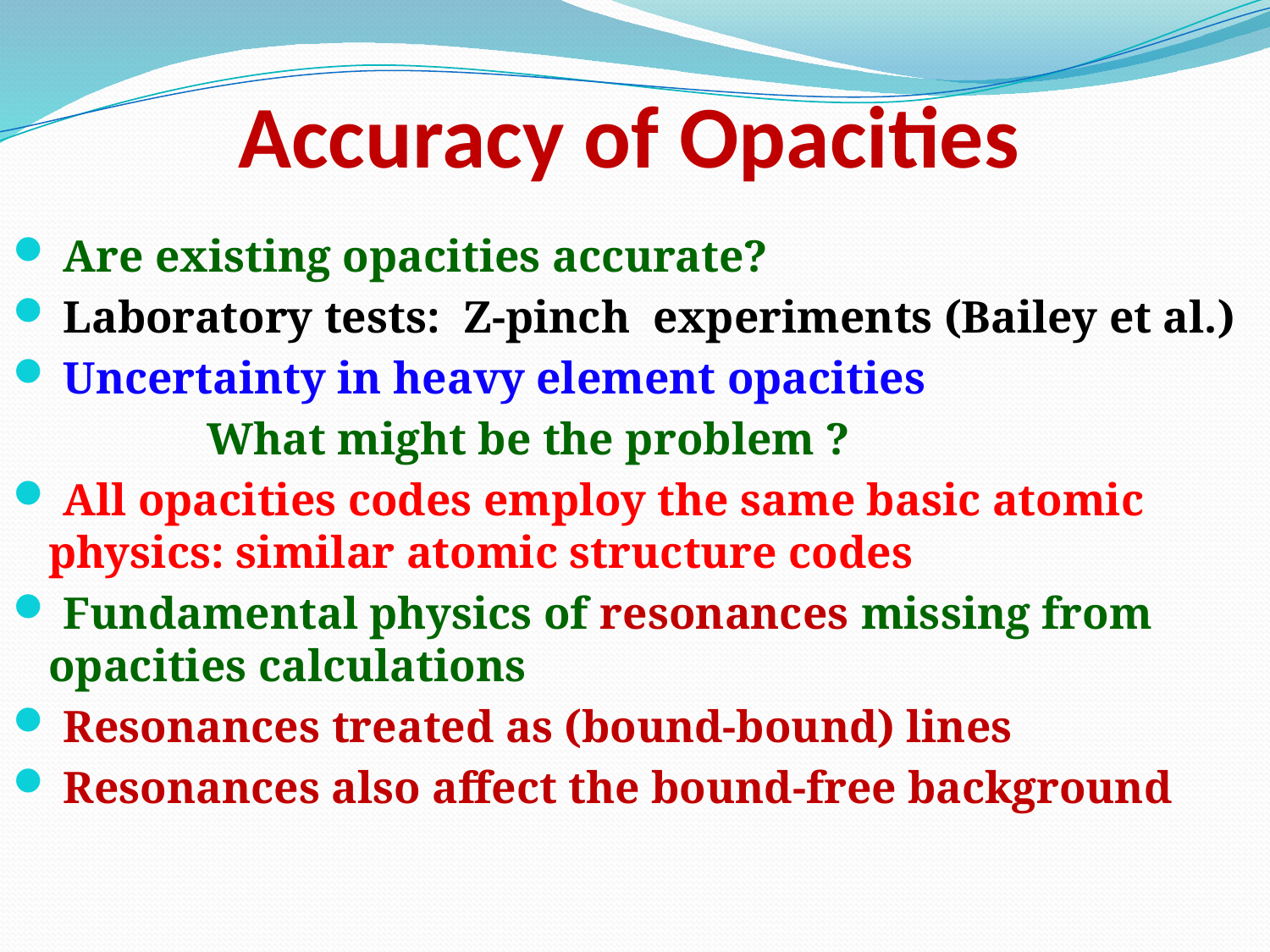

# Accuracy of Opacities
 Are existing opacities accurate?
 Laboratory tests:  Z-pinch  experiments (Bailey et al.)
 Uncertainty in heavy element opacities
                 What might be the problem ?
 All opacities codes employ the same basic atomic physics: similar atomic structure codes
 Fundamental physics of resonances missing from   opacities calculations
 Resonances treated as (bound-bound) lines
 Resonances also affect the bound-free background